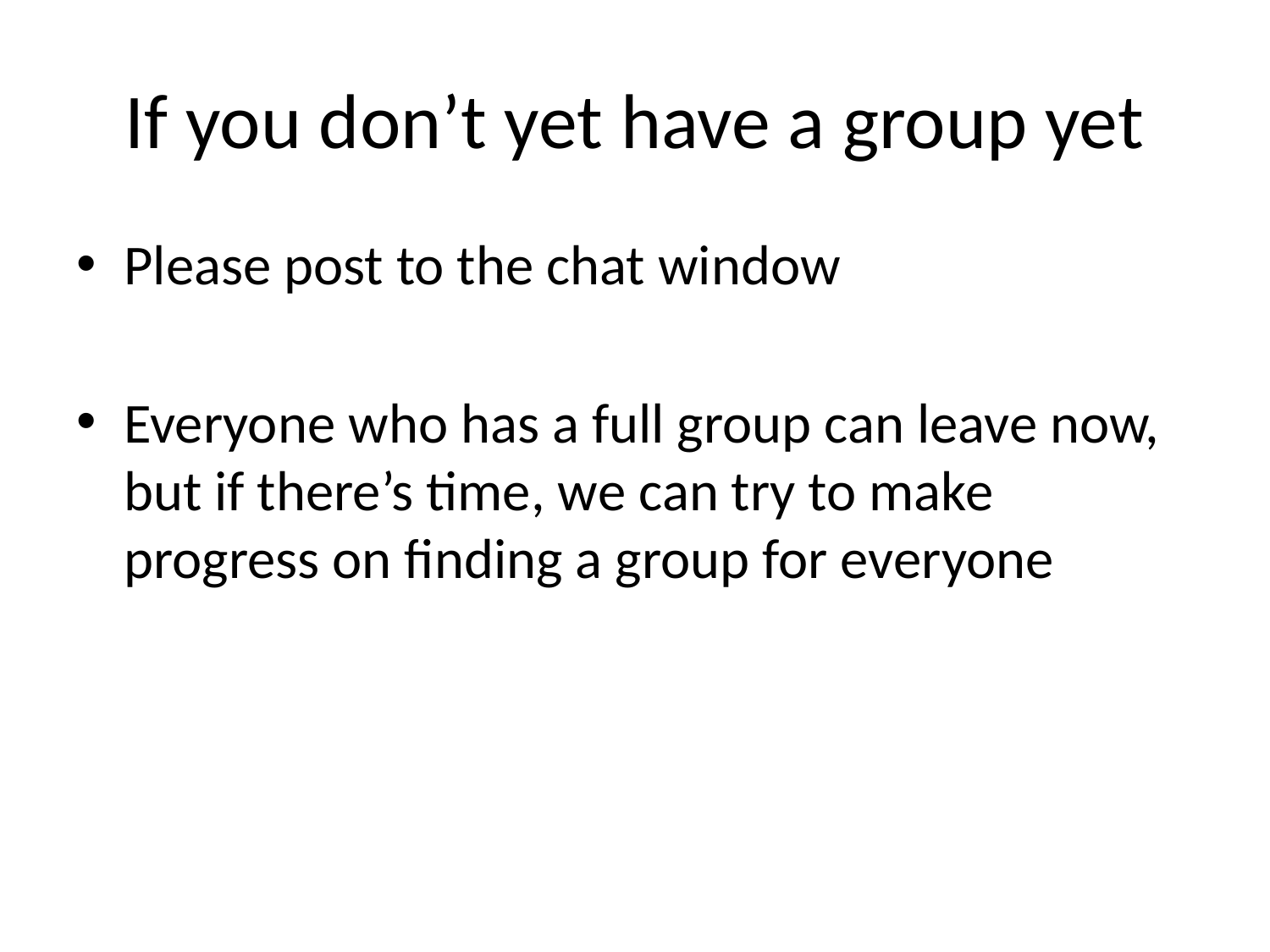

# If you don’t yet have a group yet
Please post to the chat window

Everyone who has a full group can leave now, but if there’s time, we can try to make progress on finding a group for everyone